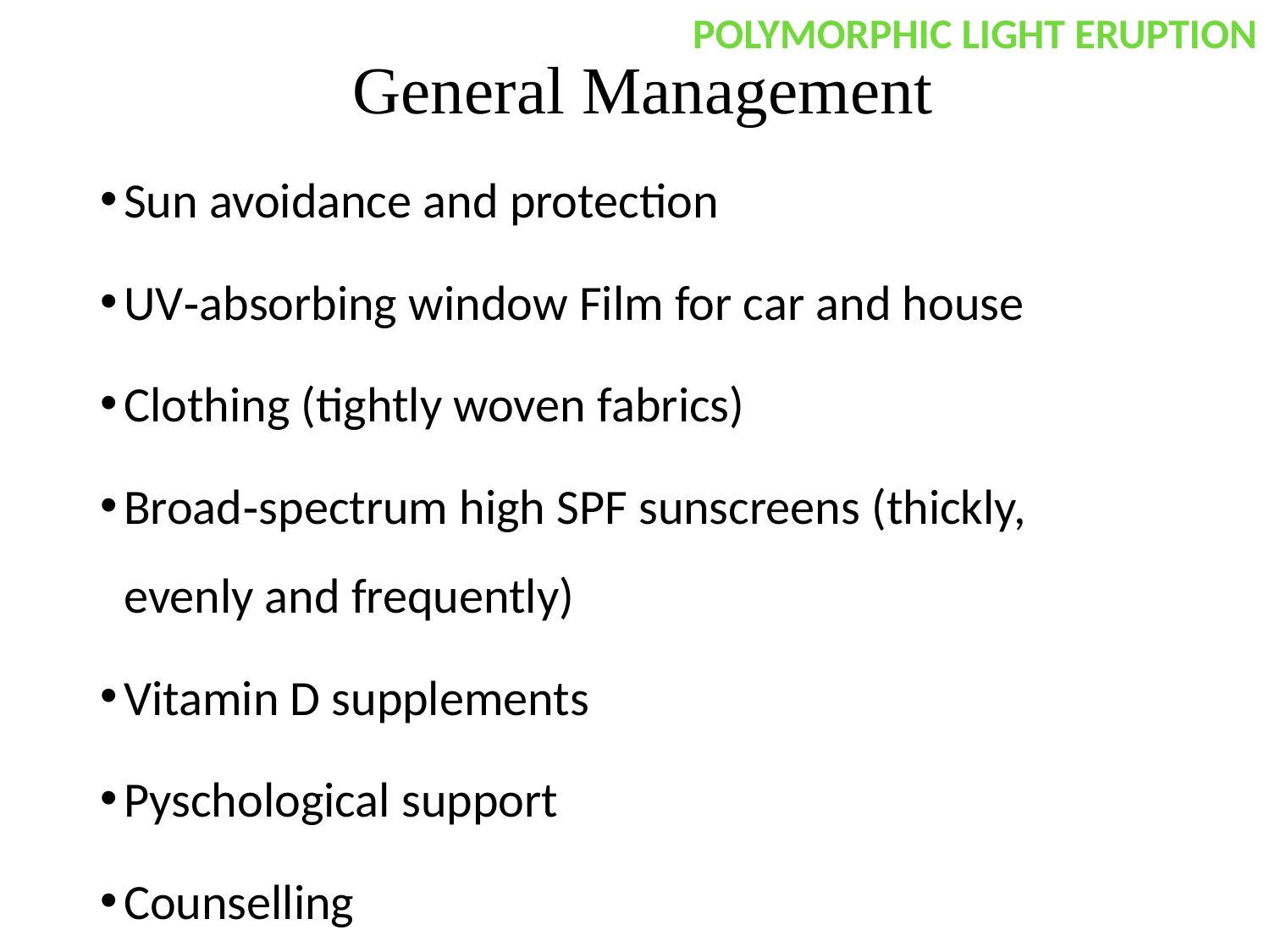

# General Management
POLYMORPHIC LIGHT ERUPTION
Sun avoidance and protection
UV‐absorbing window Film for car and house
Clothing (tightly woven fabrics)
Broad‐spectrum high SPF sunscreens (thickly, evenly and frequently)
Vitamin D supplements
Pyschological support
Counselling